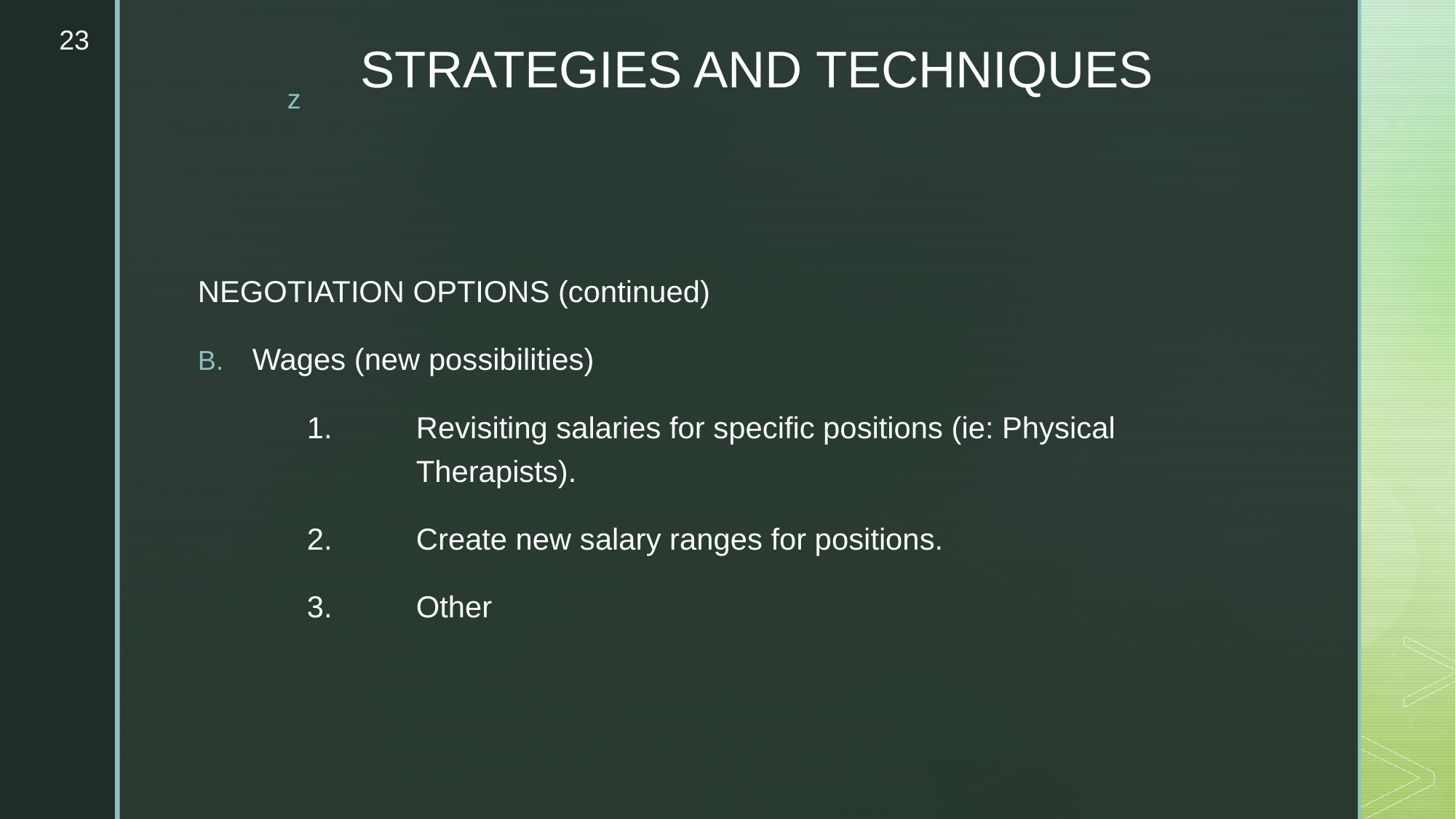

23
# STRATEGIES AND TECHNIQUES
NEGOTIATION OPTIONS (continued)
Wages (new possibilities)
	1.	Revisiting salaries for specific positions (ie: Physical 			Therapists).
	2.	Create new salary ranges for positions.
	3.	Other